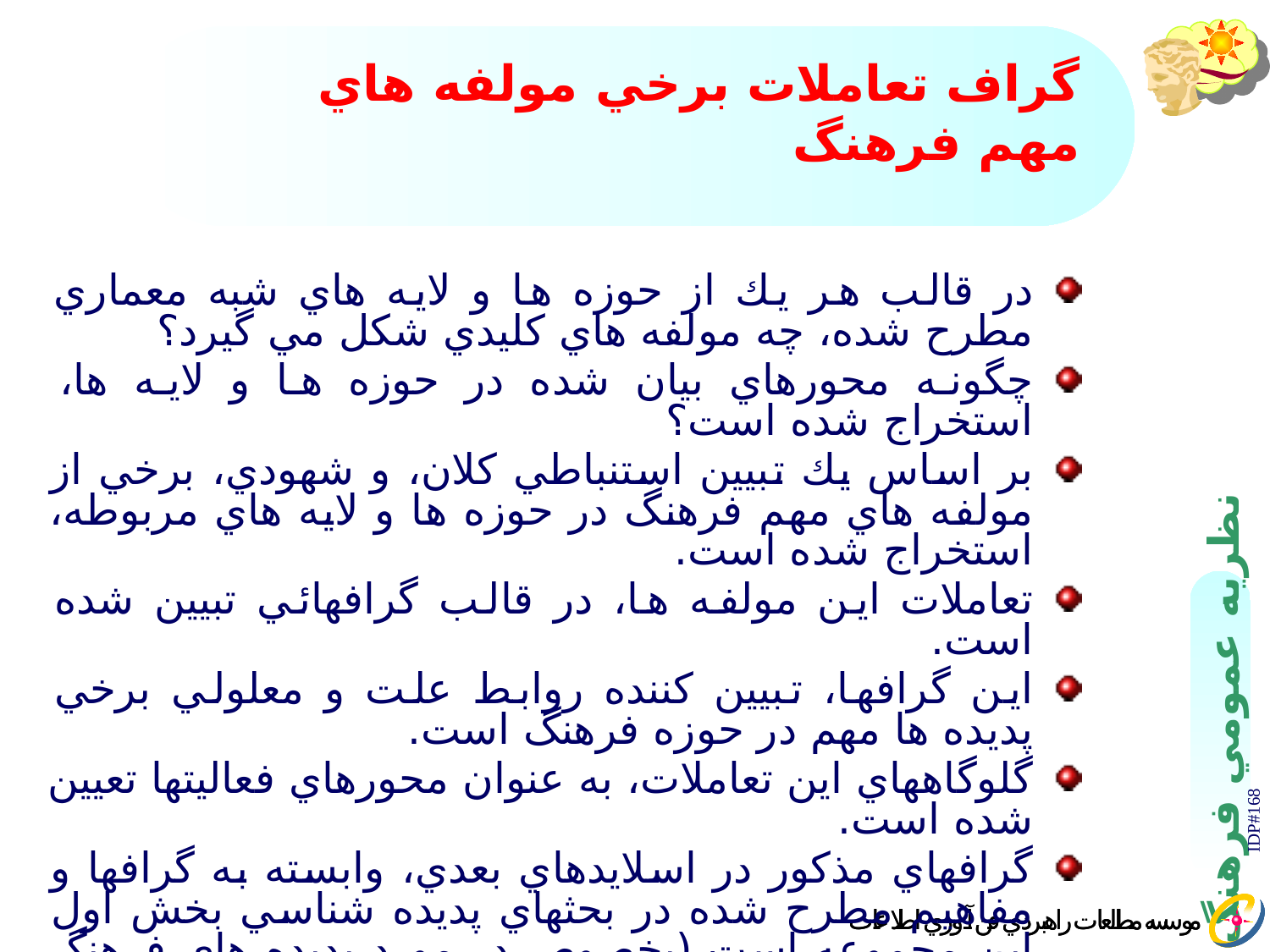

# گراف تعاملات برخي مولفه هاي مهم فرهنگ
در قالب هر يك از حوزه ها و لايه هاي شبه معماري مطرح شده، چه مولفه هاي كليدي شكل مي گيرد؟
چگونه محورهاي بيان شده در حوزه ها و لايه ها، استخراج شده است؟
بر اساس يك تبيين استنباطي كلان، و شهودي، برخي از مولفه هاي مهم فرهنگ در حوزه ها و لايه هاي مربوطه، استخراج شده است.
تعاملات اين مولفه ها، در قالب گرافهائي تبيين شده است.
اين گرافها، تبيين كننده روابط علت و معلولي برخي پديده ها مهم در حوزه فرهنگ است.
گلوگاههاي اين تعاملات، به عنوان محورهاي فعاليتها تعيين شده است.
گرافهاي مذكور در اسلايدهاي بعدي،‌ وابسته به گرافها و مفاهيم مطرح شده در بحثهاي پديده شناسي بخش اول اين مجموعه است (بخصوص در مورد پديده هاي فرهنگ و جامعه)
اين يعني گرافها و تعاملات مولفه هاي ارائه شده در آن پديده شناسي، اينجا تكرار نشده، و تنها به آنها استناد شده است.
IDP#168